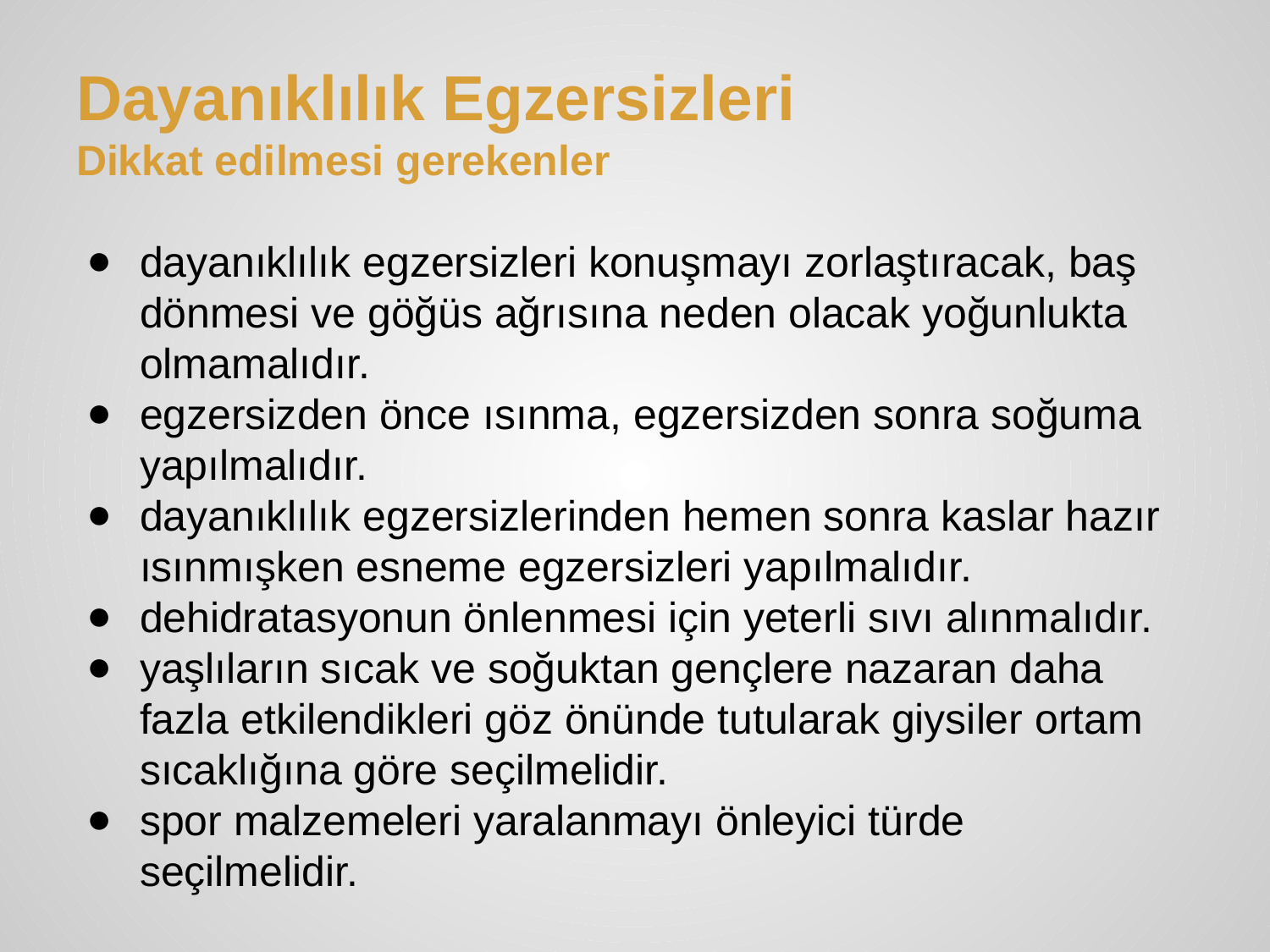

# Dayanıklılık Egzersizleri
Dikkat edilmesi gerekenler
dayanıklılık egzersizleri konuşmayı zorlaştıracak, baş dönmesi ve göğüs ağrısına neden olacak yoğunlukta olmamalıdır.
egzersizden önce ısınma, egzersizden sonra soğuma yapılmalıdır.
dayanıklılık egzersizlerinden hemen sonra kaslar hazır ısınmışken esneme egzersizleri yapılmalıdır.
dehidratasyonun önlenmesi için yeterli sıvı alınmalıdır.
yaşlıların sıcak ve soğuktan gençlere nazaran daha fazla etkilendikleri göz önünde tutularak giysiler ortam sıcaklığına göre seçilmelidir.
spor malzemeleri yaralanmayı önleyici türde seçilmelidir.